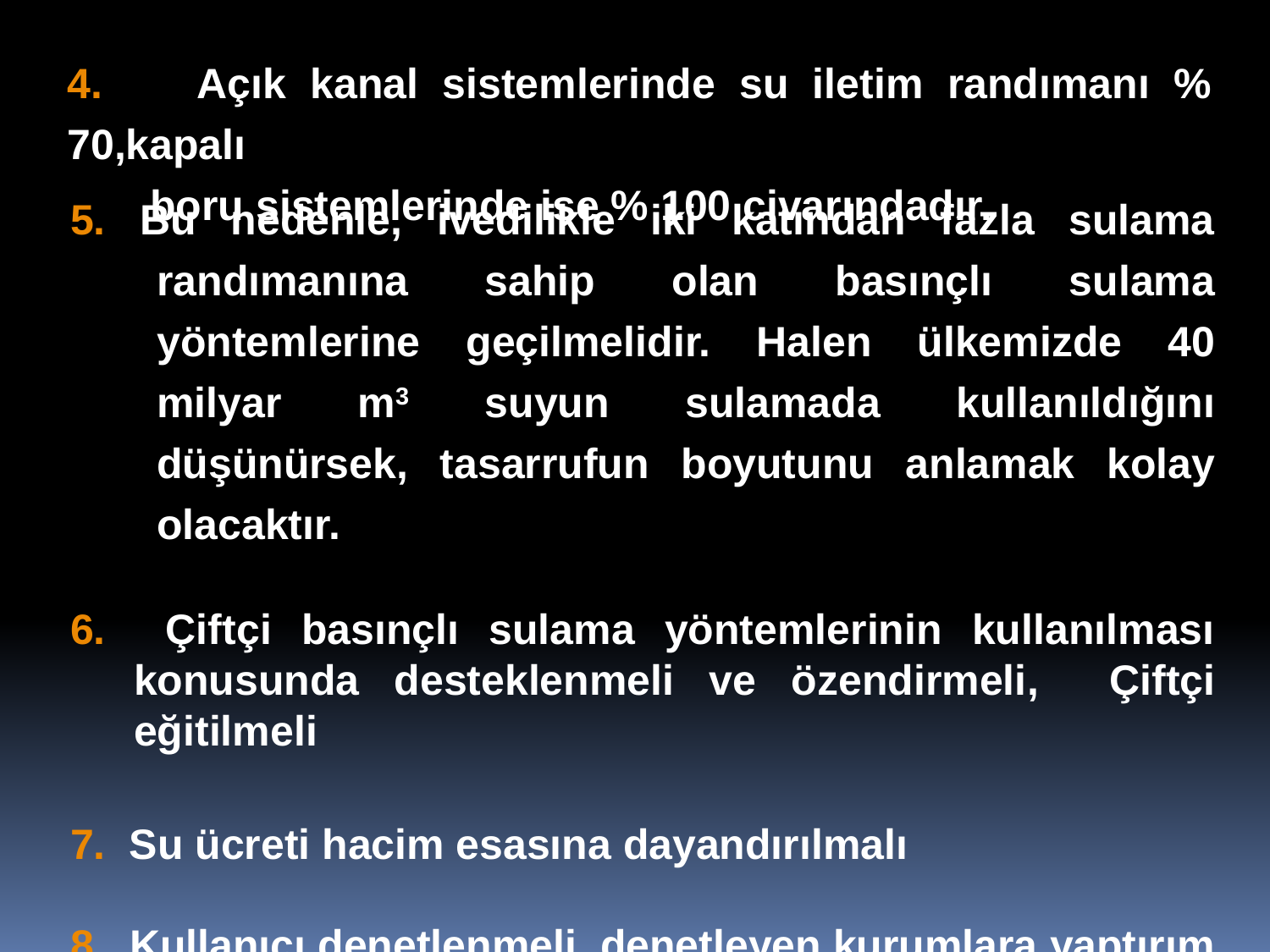

4.    Açık kanal sistemlerinde su iletim randımanı % 70,kapalı
       boru sistemlerinde ise % 100 civarındadır.
5. Bu nedenle, ivedilikle iki katından fazla sulama randımanına sahip olan basınçlı sulama yöntemlerine geçilmelidir. Halen ülkemizde 40 milyar m3 suyun sulamada kullanıldığını düşünürsek, tasarrufun boyutunu anlamak kolay olacaktır.

6.  Çiftçi basınçlı sulama yöntemlerinin kullanılması konusunda desteklenmeli ve özendirmeli,  Çiftçi eğitilmeli

7.  Su ücreti hacim esasına dayandırılmalı

8.  Kullanıcı denetlenmeli, denetleyen kurumlara yaptırım uygulama yetkisi verilmeli, konuya ilişkin yasalar çıkarılmalı